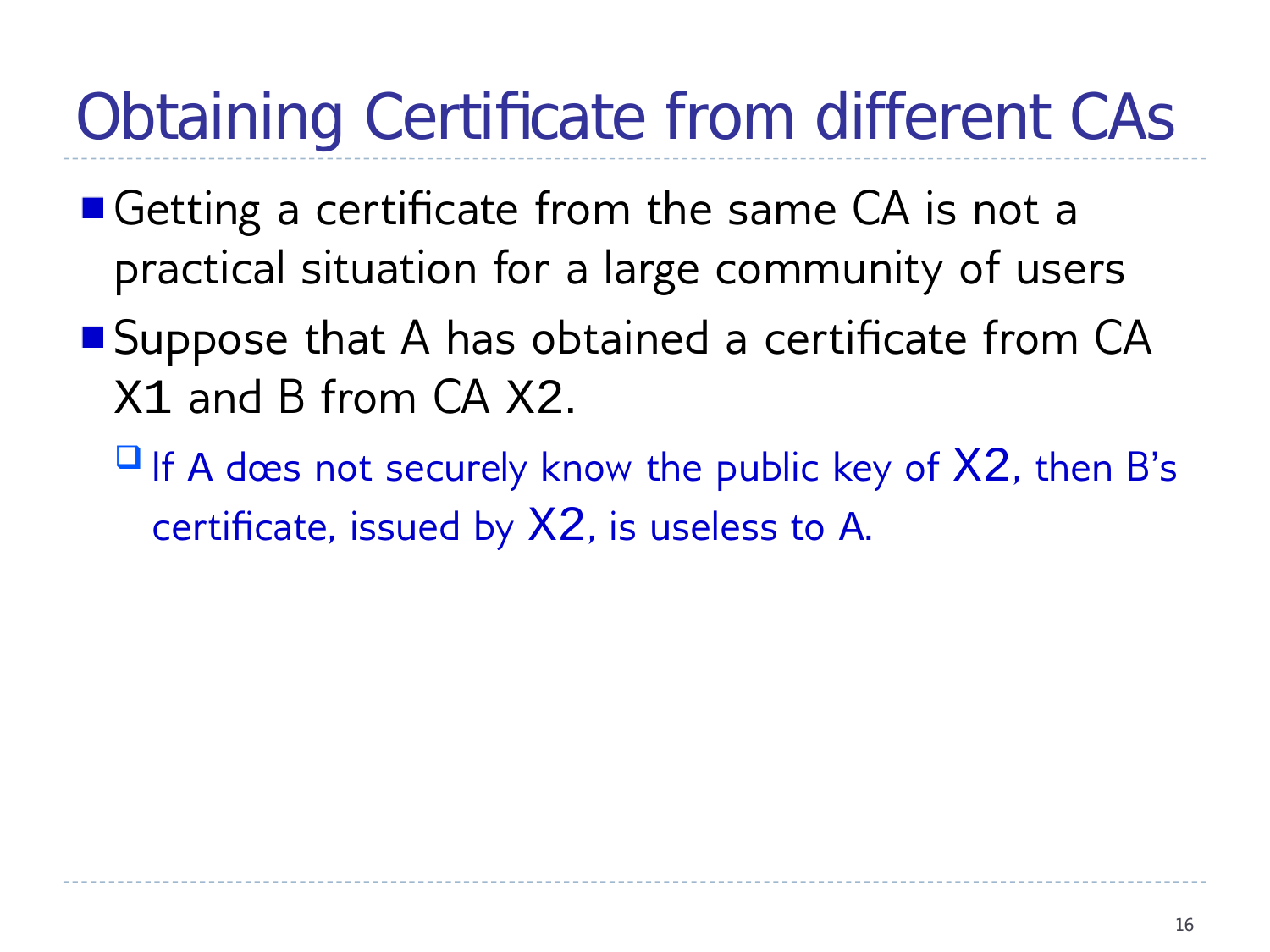

Obtaining Certificate from different CAs
Getting a certificate from the same CA is not a practical situation for a large community of users
Suppose that A has obtained a certificate from CA X1 and B from CA X2.
If A does not securely know the public key of X2, then B’s certificate, issued by X2, is useless to A.

16